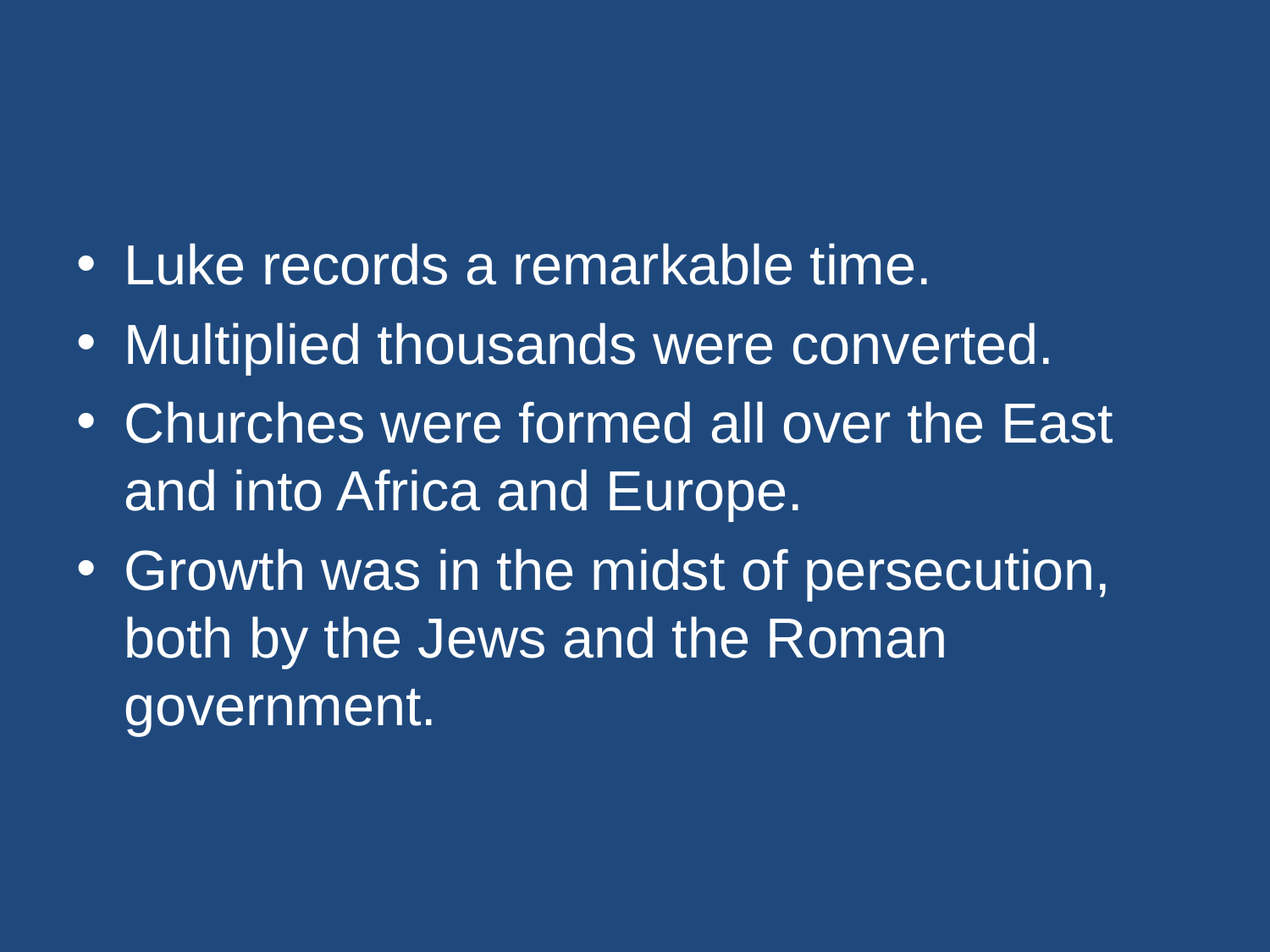

#
Luke records a remarkable time.
Multiplied thousands were converted.
Churches were formed all over the East and into Africa and Europe.
Growth was in the midst of persecution, both by the Jews and the Roman government.